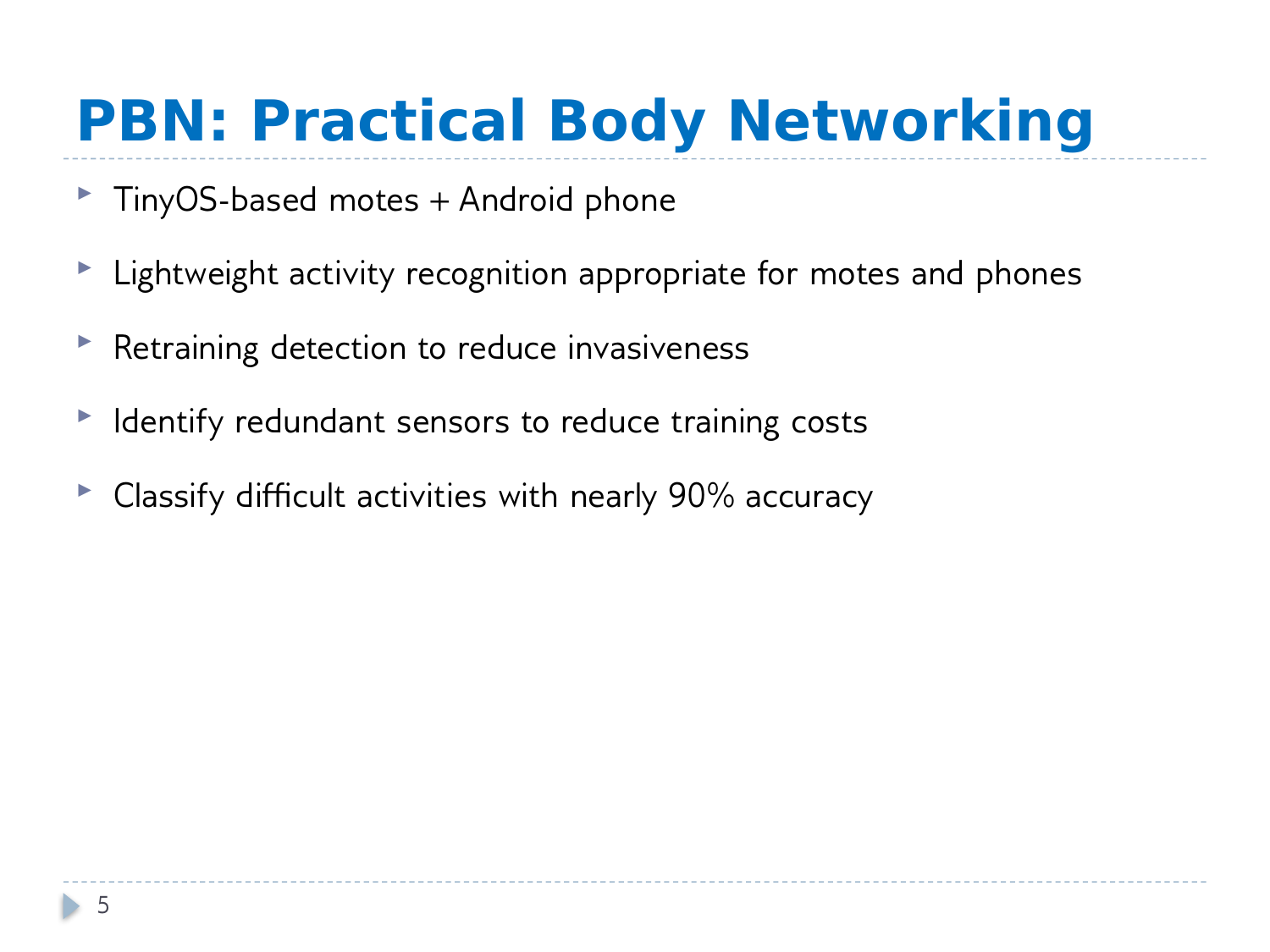

# PBN: Practical Body Networking
TinyOS-based motes + Android phone
Lightweight activity recognition appropriate for motes and phones
Retraining detection to reduce invasiveness
Identify redundant sensors to reduce training costs
Classify difficult activities with nearly 90% accuracy
5